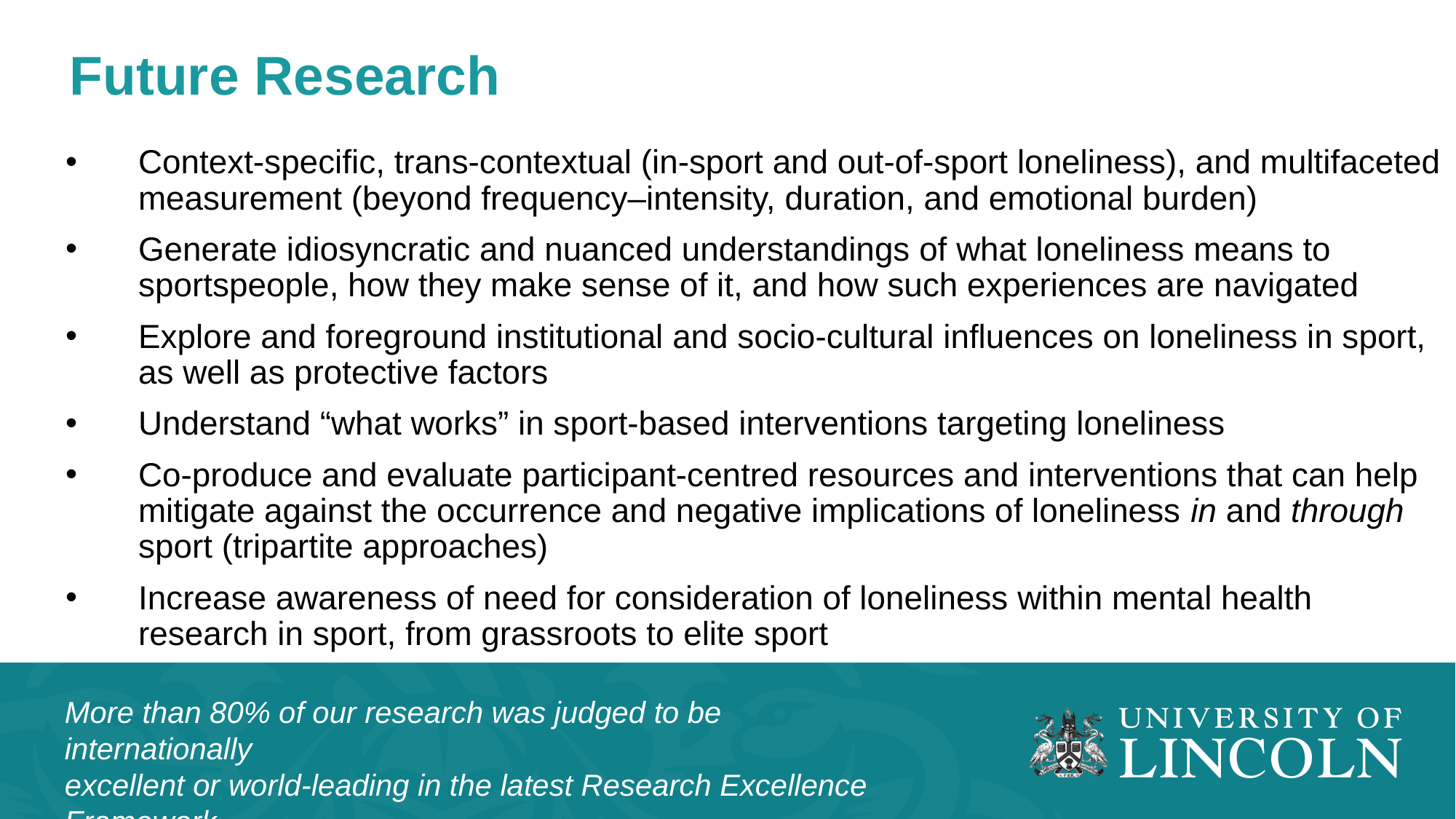

Future Research
Context-specific, trans-contextual (in-sport and out-of-sport loneliness), and multifaceted measurement (beyond frequency–intensity, duration, and emotional burden)
Generate idiosyncratic and nuanced understandings of what loneliness means to sportspeople, how they make sense of it, and how such experiences are navigated
Explore and foreground institutional and socio-cultural influences on loneliness in sport, as well as protective factors
Understand “what works” in sport-based interventions targeting loneliness
Co-produce and evaluate participant-centred resources and interventions that can help mitigate against the occurrence and negative implications of loneliness in and through sport (tripartite approaches)
Increase awareness of need for consideration of loneliness within mental health research in sport, from grassroots to elite sport
More than 80% of our research was judged to be internationally
excellent or world-leading in the latest Research Excellence Framework